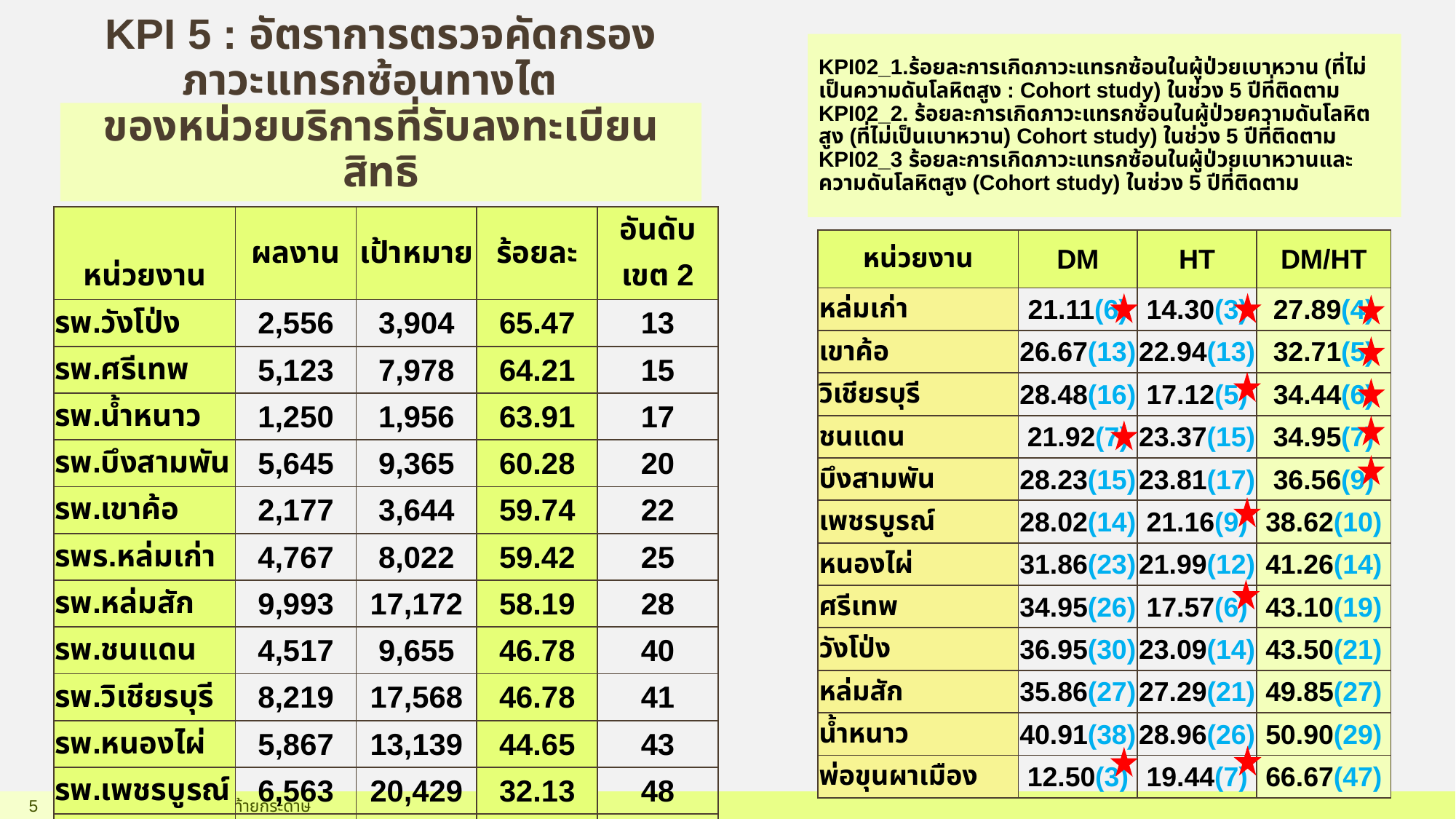

KPI02_1.ร้อยละการเกิดภาวะแทรกซ้อนในผู้ป่วยเบาหวาน (ที่ไม่เป็นความดันโลหิตสูง : Cohort study) ในช่วง 5 ปีที่ติดตาม
KPI02_2. ร้อยละการเกิดภาวะแทรกซ้อนในผู้ป่วยความดันโลหิตสูง (ที่ไม่เป็นเบาหวาน) Cohort study) ในช่วง 5 ปีที่ติดตาม
KPI02_3 ร้อยละการเกิดภาวะแทรกซ้อนในผู้ป่วยเบาหวานและความดันโลหิตสูง (Cohort study) ในช่วง 5 ปีที่ติดตาม
KPI 5 : อัตราการตรวจคัดกรองภาวะแทรกซ้อนทางไต
ของหน่วยบริการที่รับลงทะเบียนสิทธิ
| หน่วยงาน | ผลงาน | เป้าหมาย | ร้อยละ | อันดับเขต 2 |
| --- | --- | --- | --- | --- |
| รพ.วังโป่ง | 2,556 | 3,904 | 65.47 | 13 |
| รพ.ศรีเทพ | 5,123 | 7,978 | 64.21 | 15 |
| รพ.น้ำหนาว | 1,250 | 1,956 | 63.91 | 17 |
| รพ.บึงสามพัน | 5,645 | 9,365 | 60.28 | 20 |
| รพ.เขาค้อ | 2,177 | 3,644 | 59.74 | 22 |
| รพร.หล่มเก่า | 4,767 | 8,022 | 59.42 | 25 |
| รพ.หล่มสัก | 9,993 | 17,172 | 58.19 | 28 |
| รพ.ชนแดน | 4,517 | 9,655 | 46.78 | 40 |
| รพ.วิเชียรบุรี | 8,219 | 17,568 | 46.78 | 41 |
| รพ.หนองไผ่ | 5,867 | 13,139 | 44.65 | 43 |
| รพ.เพชรบูรณ์ | 6,563 | 20,429 | 32.13 | 48 |
| รพ.ค่ายพ่อขุนผาเมือง | 28 | 89 | 31.46 | 49 |
| หน่วยงาน | DM | HT | DM/HT |
| --- | --- | --- | --- |
| หล่มเก่า | 21.11(6) | 14.30(3) | 27.89(4) |
| เขาค้อ | 26.67(13) | 22.94(13) | 32.71(5) |
| วิเชียรบุรี | 28.48(16) | 17.12(5) | 34.44(6) |
| ชนแดน | 21.92(7) | 23.37(15) | 34.95(7) |
| บึงสามพัน | 28.23(15) | 23.81(17) | 36.56(9) |
| เพชรบูรณ์ | 28.02(14) | 21.16(9) | 38.62(10) |
| หนองไผ่ | 31.86(23) | 21.99(12) | 41.26(14) |
| ศรีเทพ | 34.95(26) | 17.57(6) | 43.10(19) |
| วังโป่ง | 36.95(30) | 23.09(14) | 43.50(21) |
| หล่มสัก | 35.86(27) | 27.29(21) | 49.85(27) |
| น้ำหนาว | 40.91(38) | 28.96(26) | 50.90(29) |
| พ่อขุนผาเมือง | 12.50(3) | 19.44(7) | 66.67(47) |

5
29/06/65
เพิ่มท้ายกระดาษ